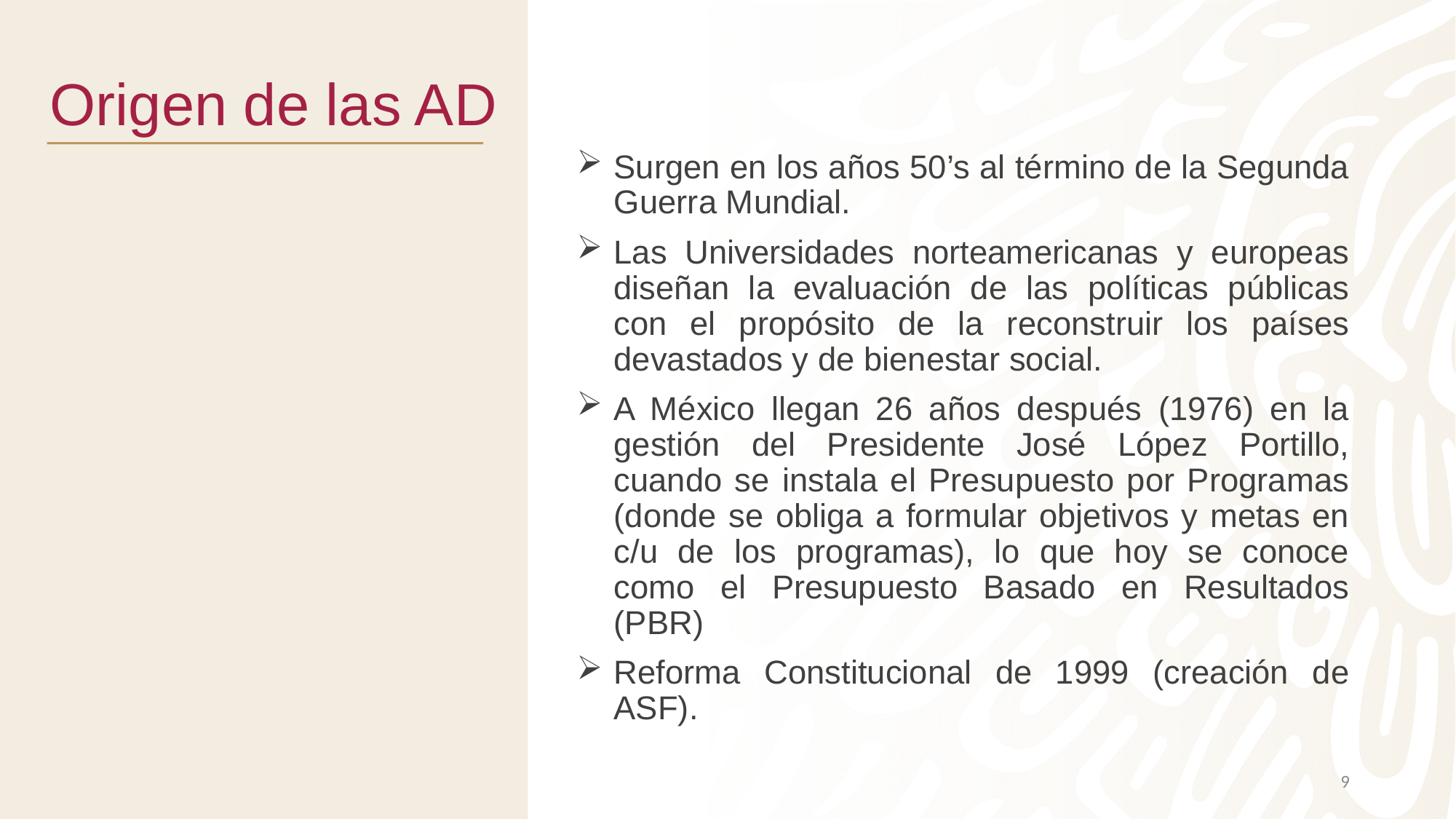

# Origen de las AD
Surgen en los años 50’s al término de la Segunda Guerra Mundial.
Las Universidades norteamericanas y europeas diseñan la evaluación de las políticas públicas con el propósito de la reconstruir los países devastados y de bienestar social.
A México llegan 26 años después (1976) en la gestión del Presidente José López Portillo, cuando se instala el Presupuesto por Programas (donde se obliga a formular objetivos y metas en c/u de los programas), lo que hoy se conoce como el Presupuesto Basado en Resultados (PBR)
Reforma Constitucional de 1999 (creación de ASF).
9